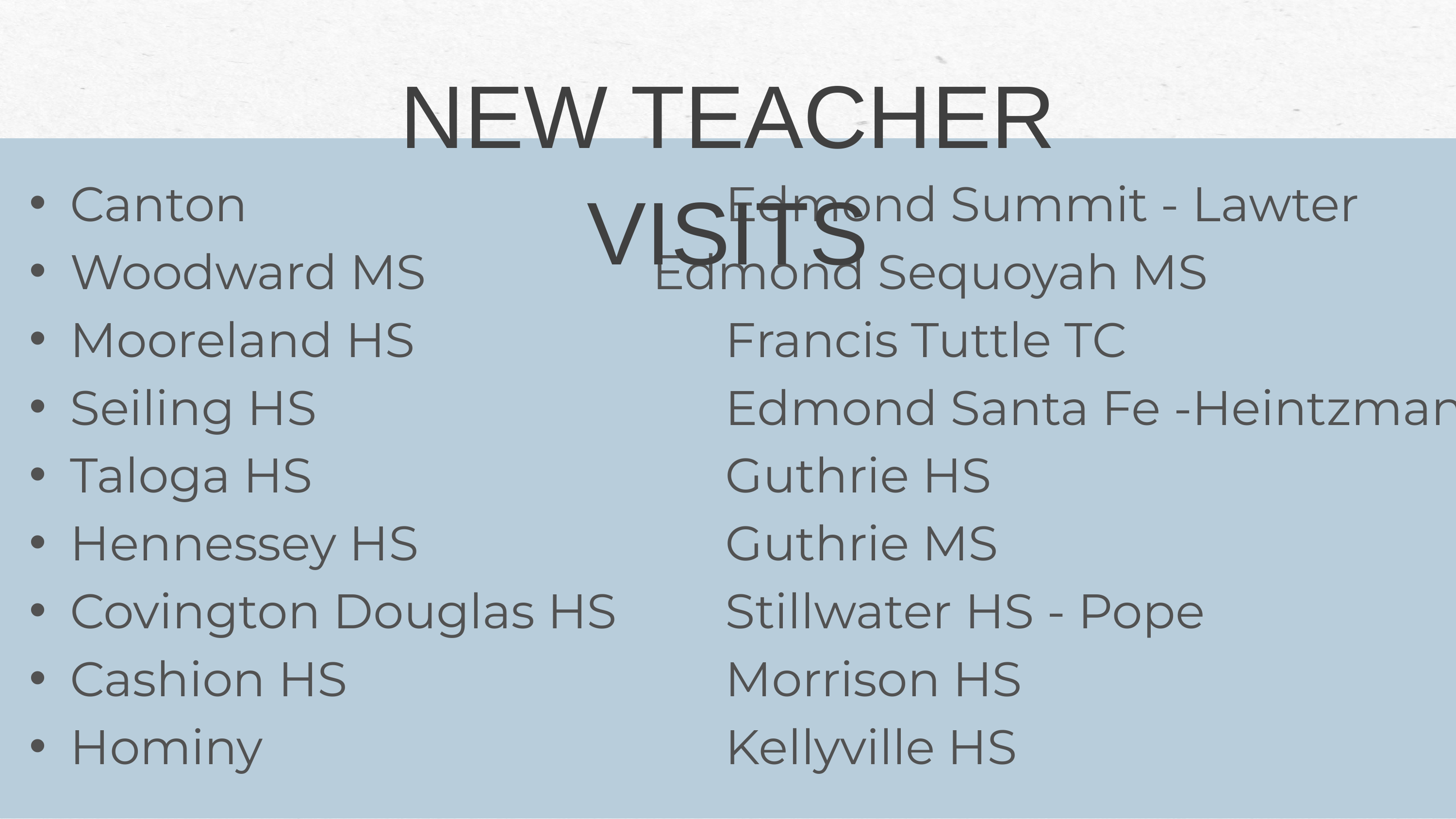

NEW TEACHER VISITS

Canton							Edmond Summit - Lawter
Woodward MS				Edmond Sequoyah MS
Mooreland HS					Francis Tuttle TC
Seiling HS						Edmond Santa Fe -Heintzman
Taloga HS						Guthrie HS
Hennessey HS					Guthrie MS
Covington Douglas HS		Stillwater HS - Pope
Cashion HS						Morrison HS
Hominy							Kellyville HS